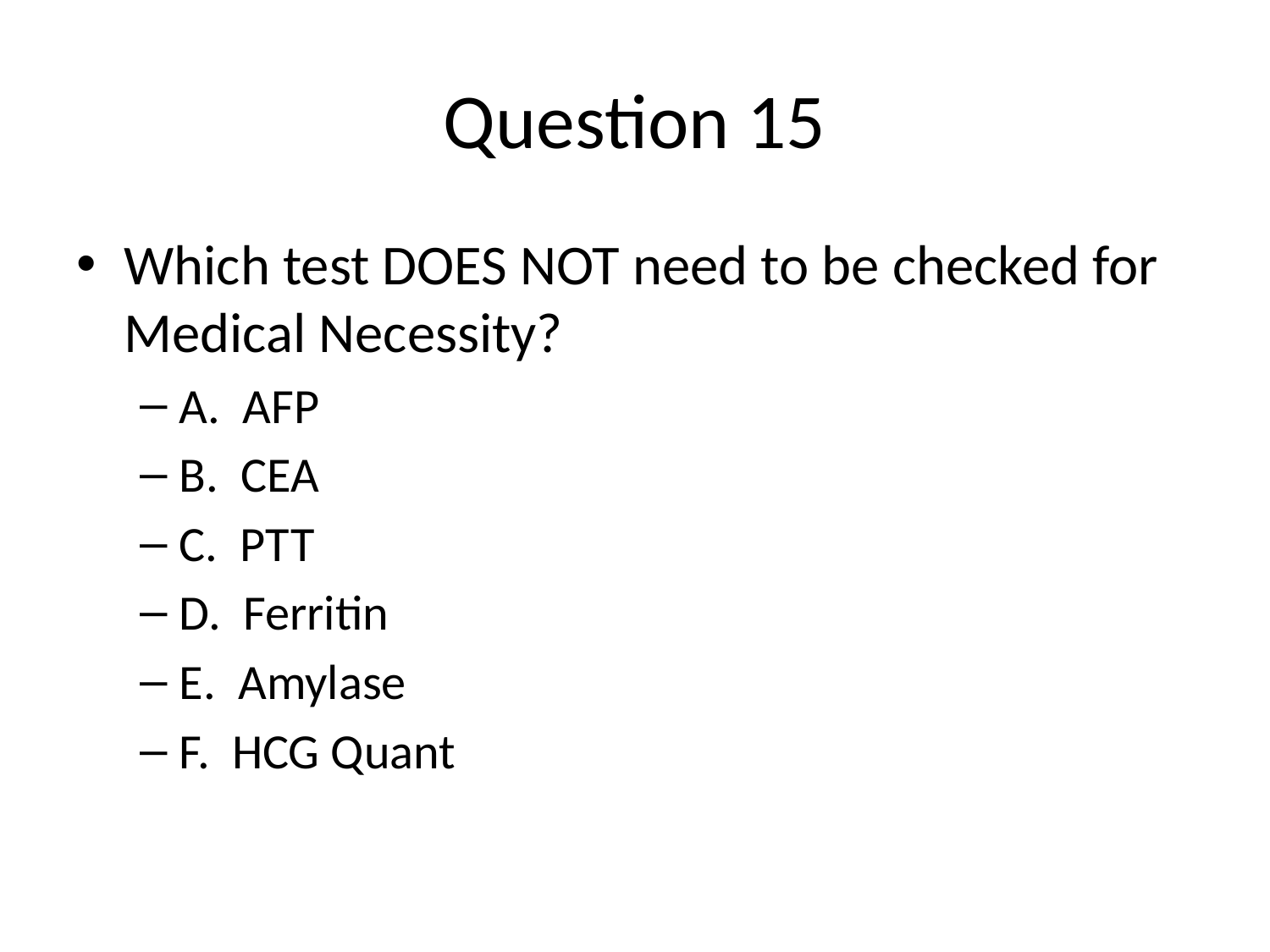

# Question 15
Which test DOES NOT need to be checked for Medical Necessity?
A.  AFP
B.  CEA
C.  PTT
D.  Ferritin
E.  Amylase
F.  HCG Quant